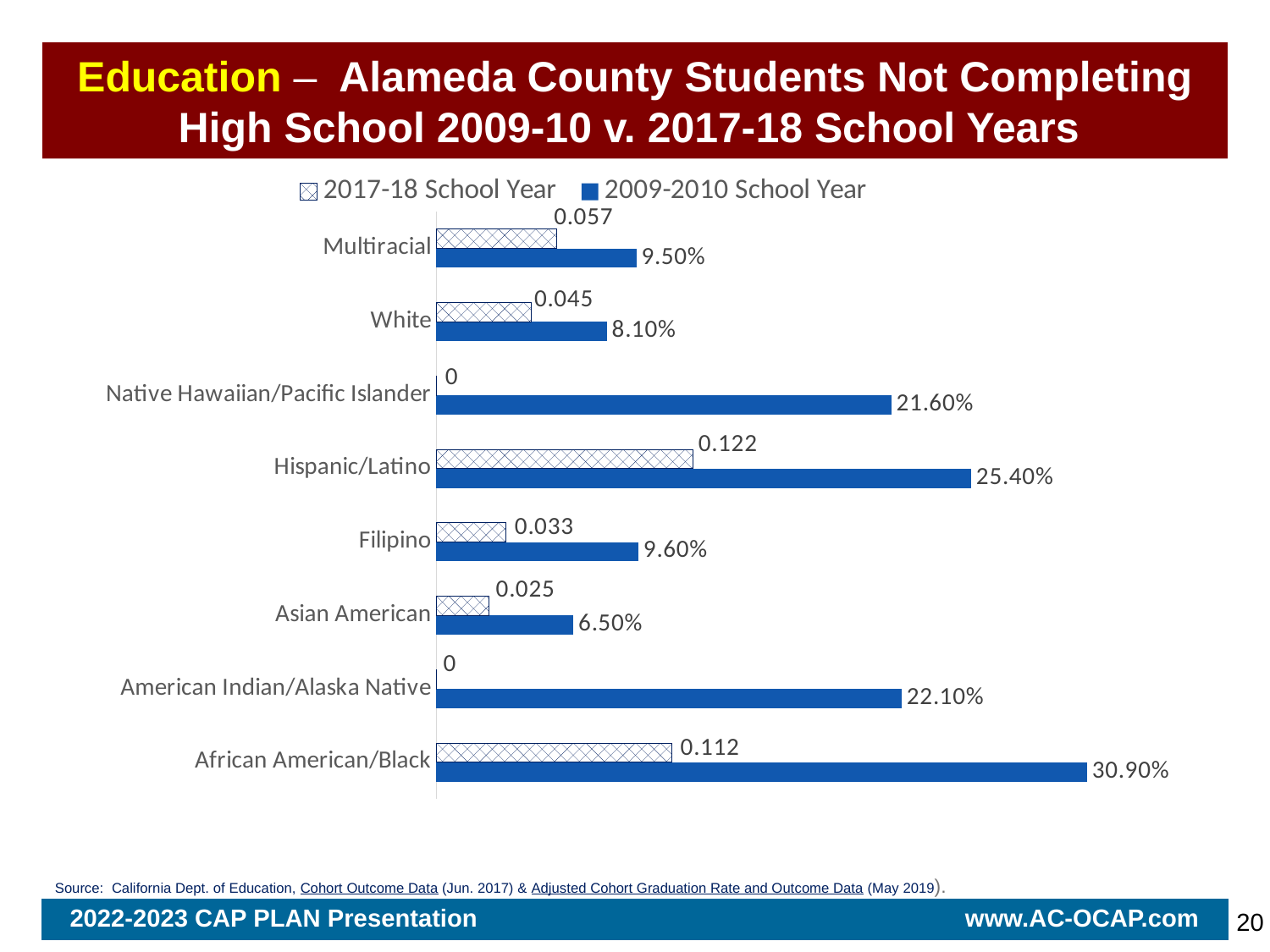

# Education –  Alameda County Students Not Completing High School 2009-10 v. 2017-18 School Years

### Chart

| Category | 2009-2010 School Year  | 2017-18 School Year  |
|---|---|---|
| African American/Black | 0.309 | 0.112 |
| American Indian/Alaska Native | 0.221 | 0.0 |
| Asian American | 0.065 | 0.025 |
| Filipino | 0.096 | 0.033 |
| Hispanic/Latino | 0.254 | 0.122 |
| Native Hawaiian/Pacific Islander | 0.216 | 0.0 |
| White | 0.081 | 0.045 |
| Multiracial | 0.095 | 0.057 |
Source:  California Dept. of Education, Cohort Outcome Data (Jun. 2017) & Adjusted Cohort Graduation Rate and Outcome Data (May 2019).
2022-2023 CAP PLAN Presentation                                                                      www.AC-OCAP.com
20